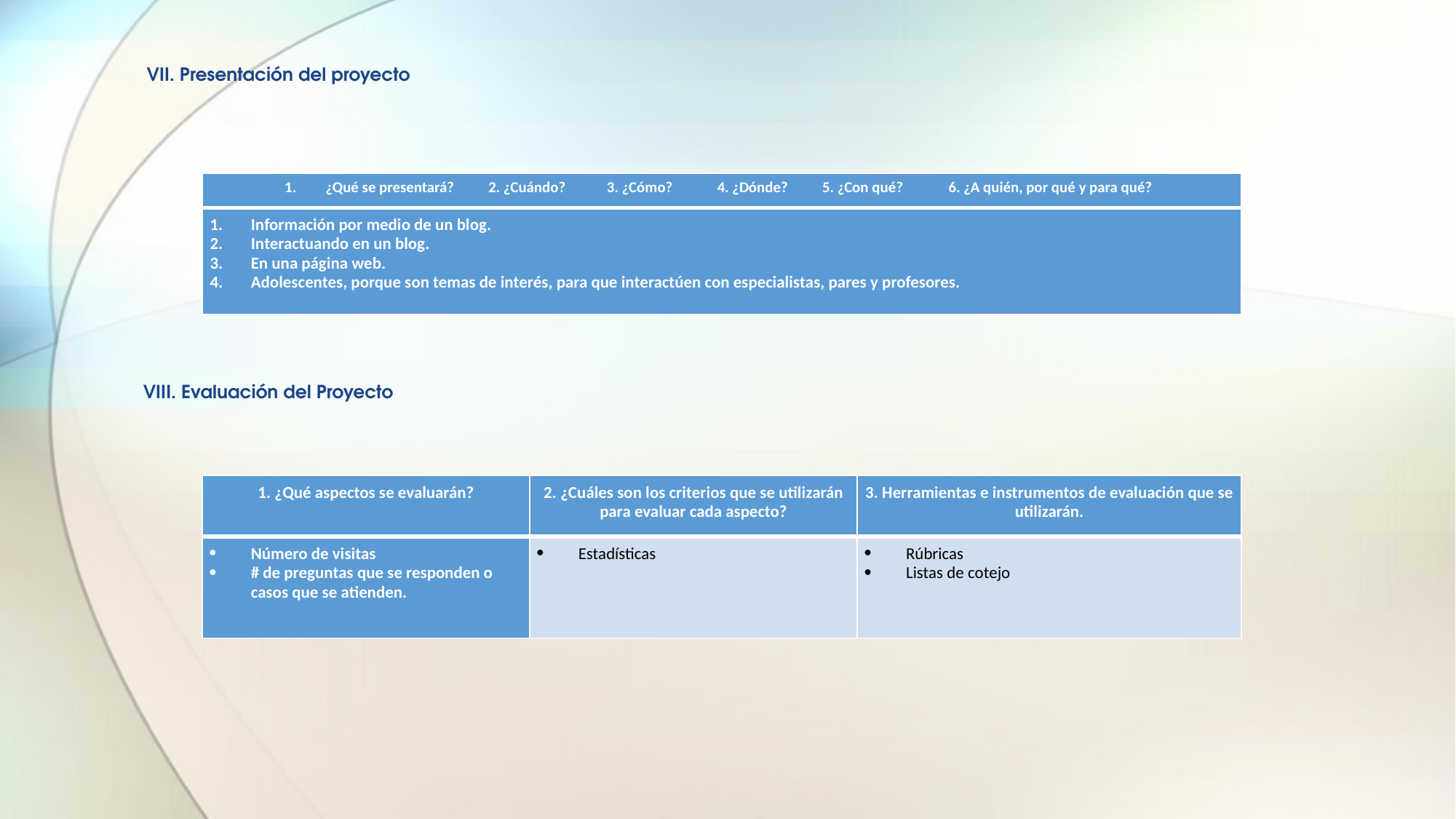

VII. Presentación del proyecto
| ¿Qué se presentará? 2. ¿Cuándo? 3. ¿Cómo? 4. ¿Dónde? 5. ¿Con qué? 6. ¿A quién, por qué y para qué? |
| --- |
| Información por medio de un blog. Interactuando en un blog. En una página web. Adolescentes, porque son temas de interés, para que interactúen con especialistas, pares y profesores. |
VIII. Evaluación del Proyecto
| 1. ¿Qué aspectos se evaluarán? | 2. ¿Cuáles son los criterios que se utilizarán para evaluar cada aspecto? | 3. Herramientas e instrumentos de evaluación que se utilizarán. |
| --- | --- | --- |
| Número de visitas # de preguntas que se responden o casos que se atienden. | Estadísticas | Rúbricas Listas de cotejo |